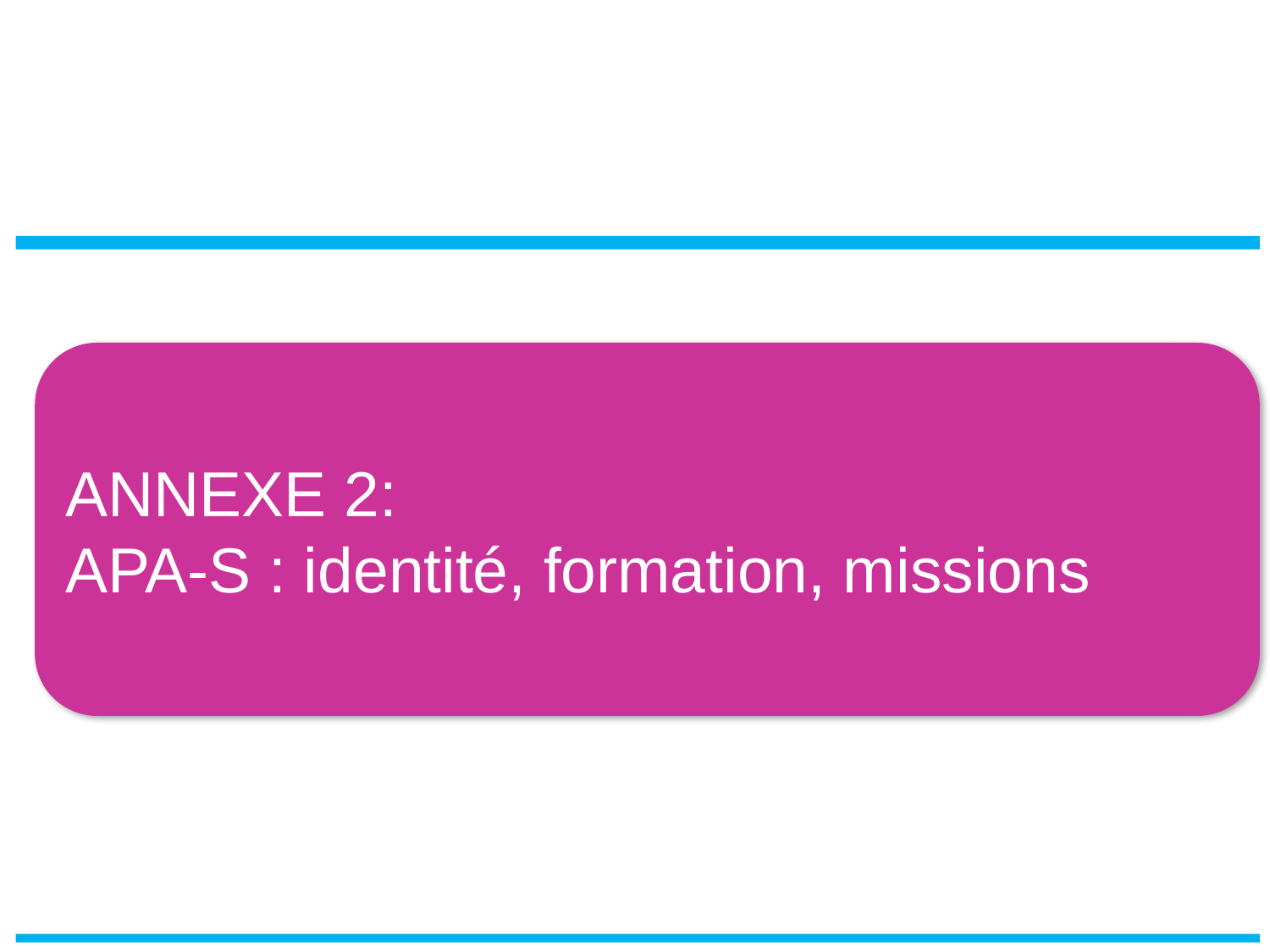

ANNEXE 2:
APA-S : identité, formation, missions